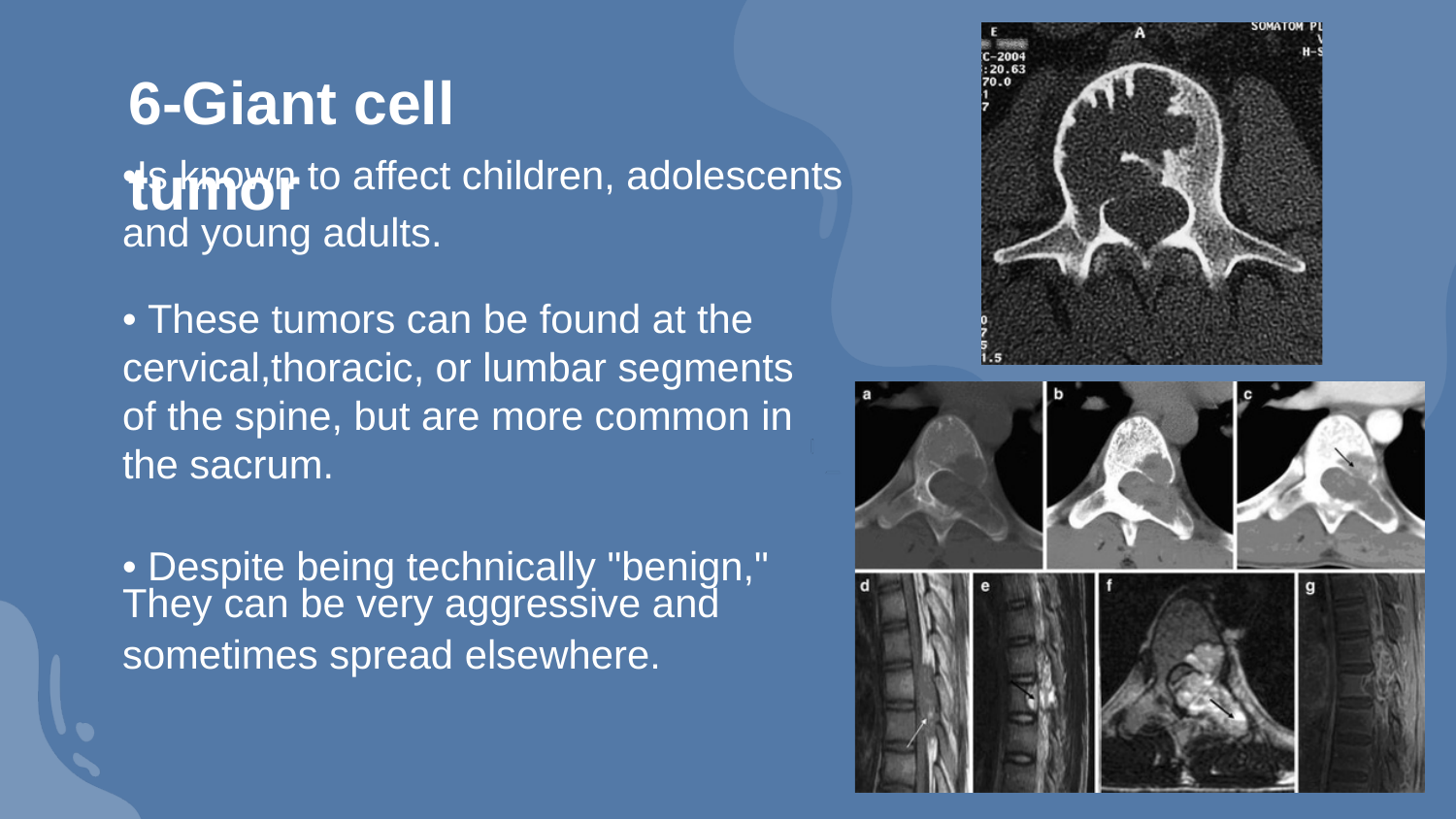

6-Giant cell tumor
•Is known to affect children, adolescents and young adults.

• These tumors can be found at the cervical,thoracic, or lumbar segments of the spine, but are more common in the sacrum.
• Despite being technically "benign,"

They can be very aggressive and
sometimes spread elsewhere.